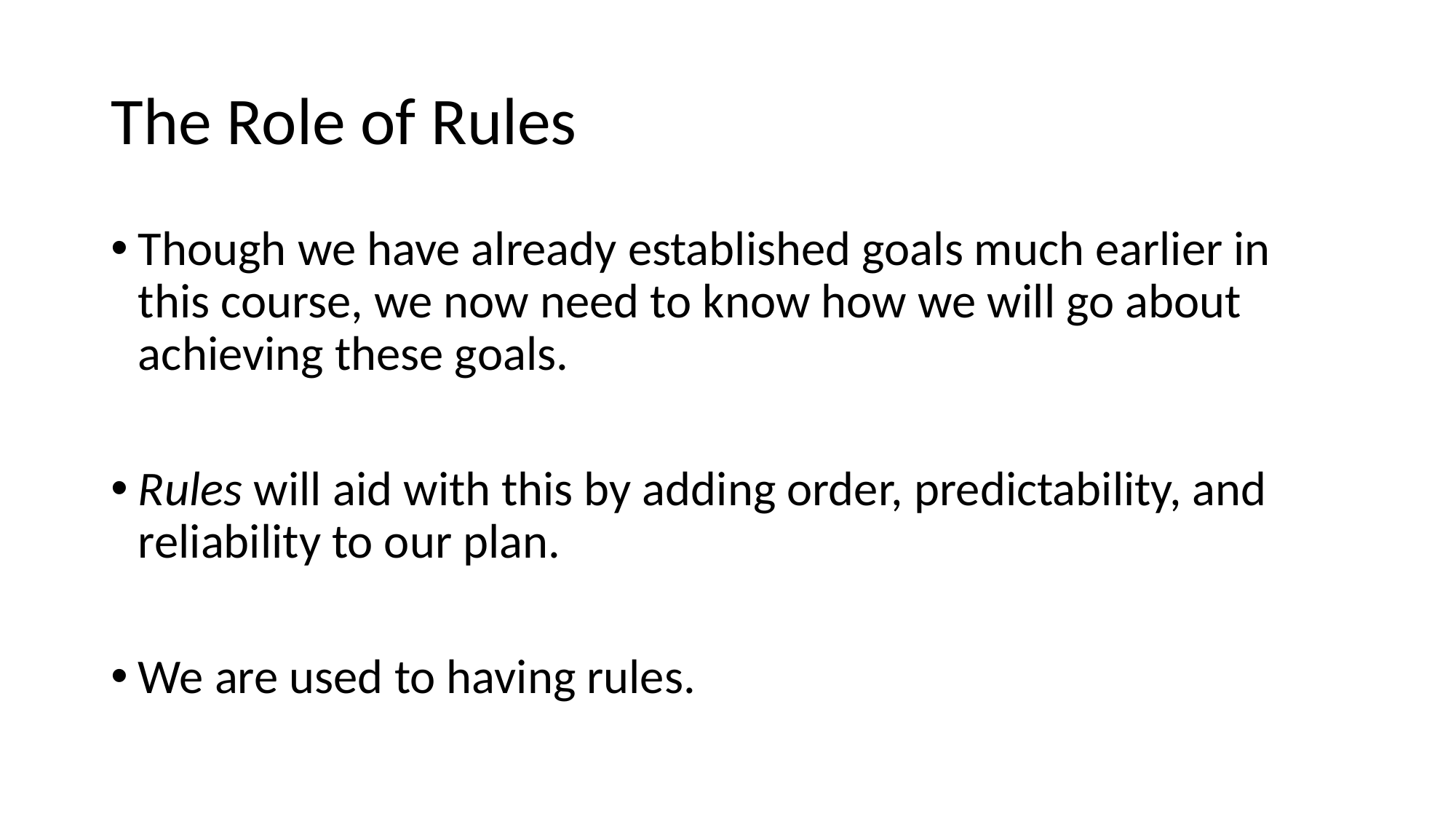

# The Role of Rules
Though we have already established goals much earlier in this course, we now need to know how we will go about achieving these goals.

Rules will aid with this by adding order, predictability, and reliability to our plan.

We are used to having rules.